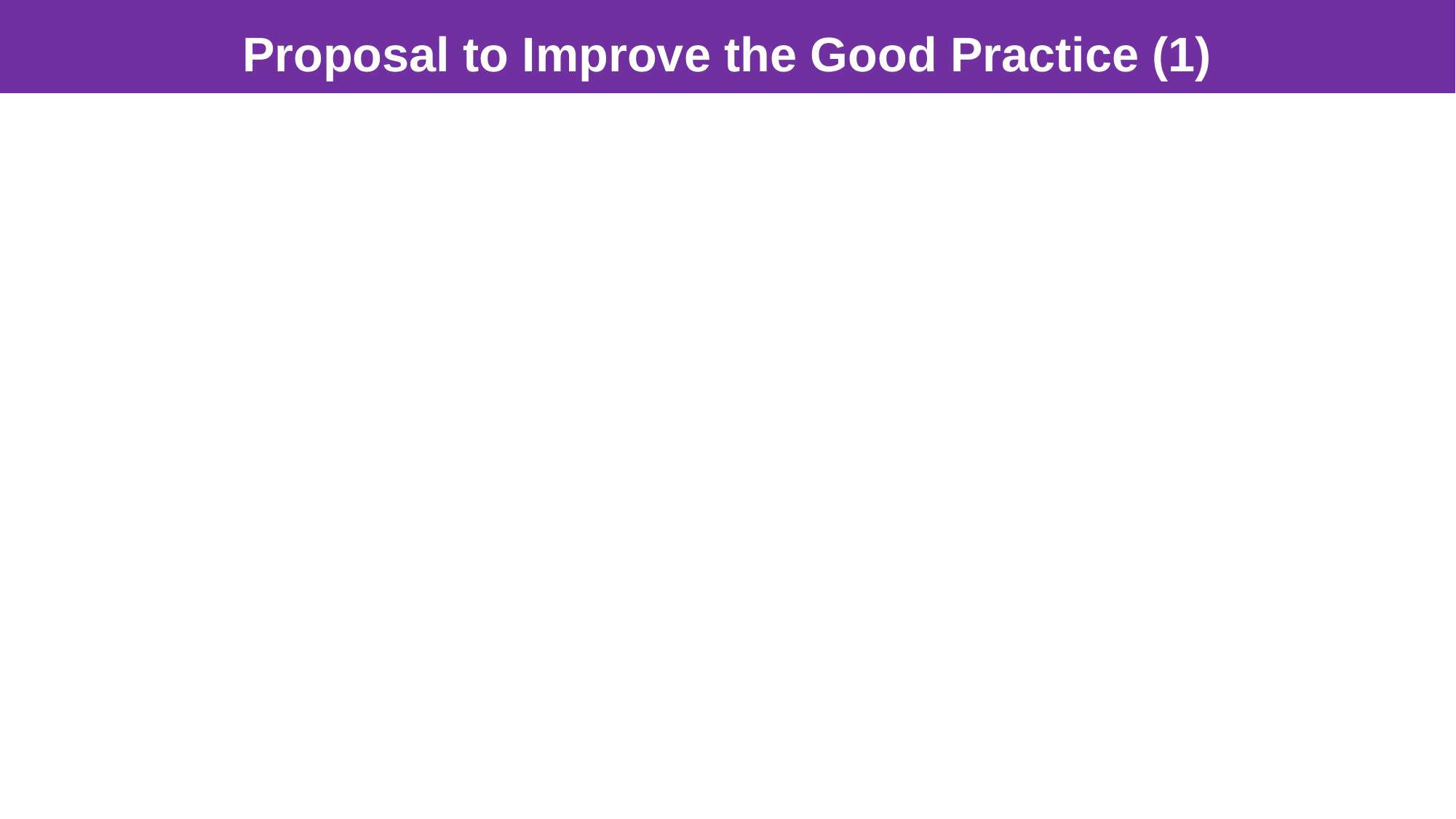

Proposal to Improve the Good Practice (1)